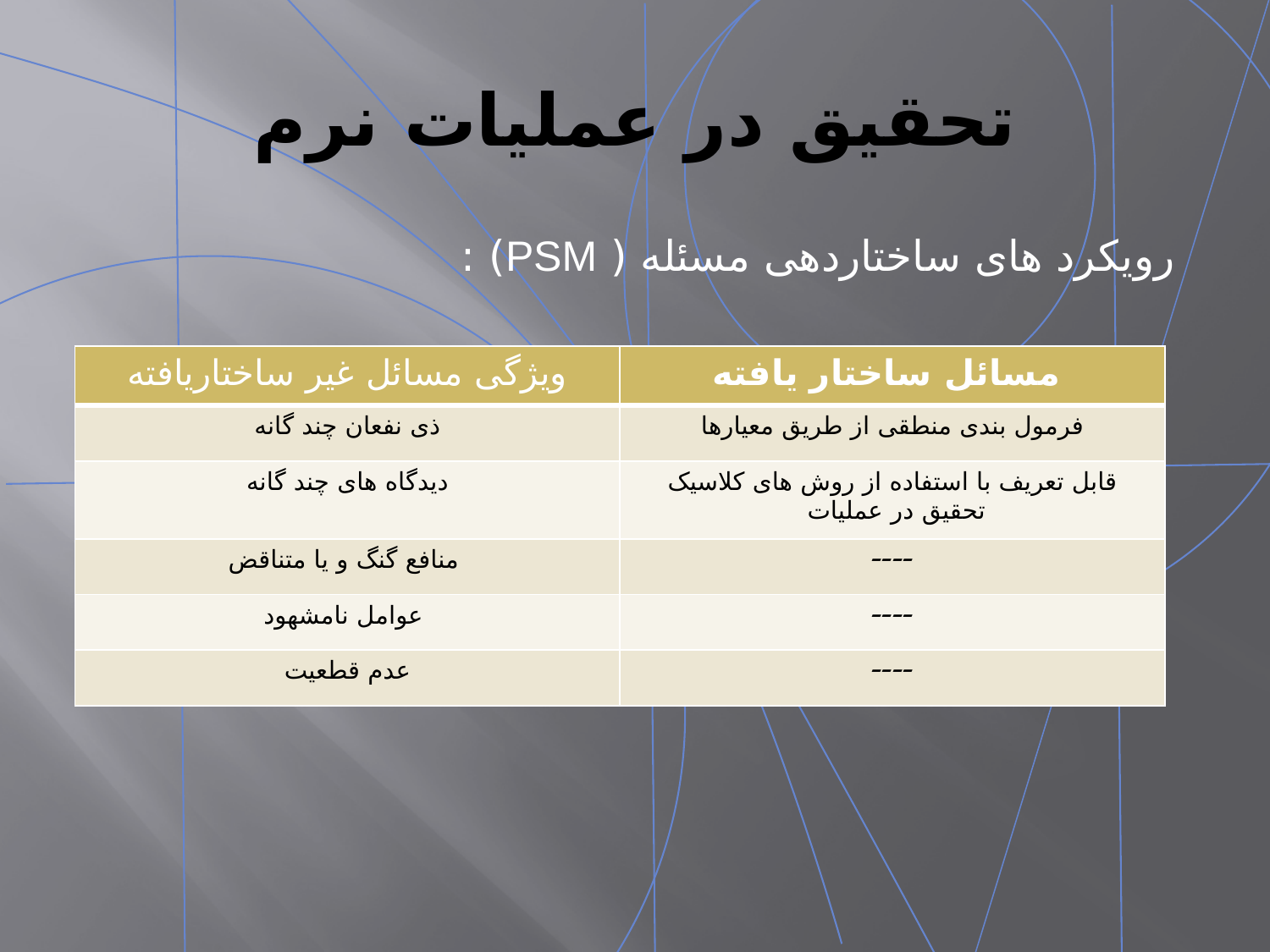

# تحقیق در عملیات نرم
رویکرد های ساختاردهی مسئله ( PSM) :

| ویژگی مسائل غیر ساختاریافته | مسائل ساختار یافته |
| --- | --- |
| ذی نفعان چند گانه | فرمول بندی منطقی از طریق معیارها |
| دیدگاه های چند گانه | قابل تعریف با استفاده از روش های کلاسیک تحقیق در عملیات |
| منافع گنگ و یا متناقض | ---- |
| عوامل نامشهود | ---- |
| عدم قطعیت | ---- |